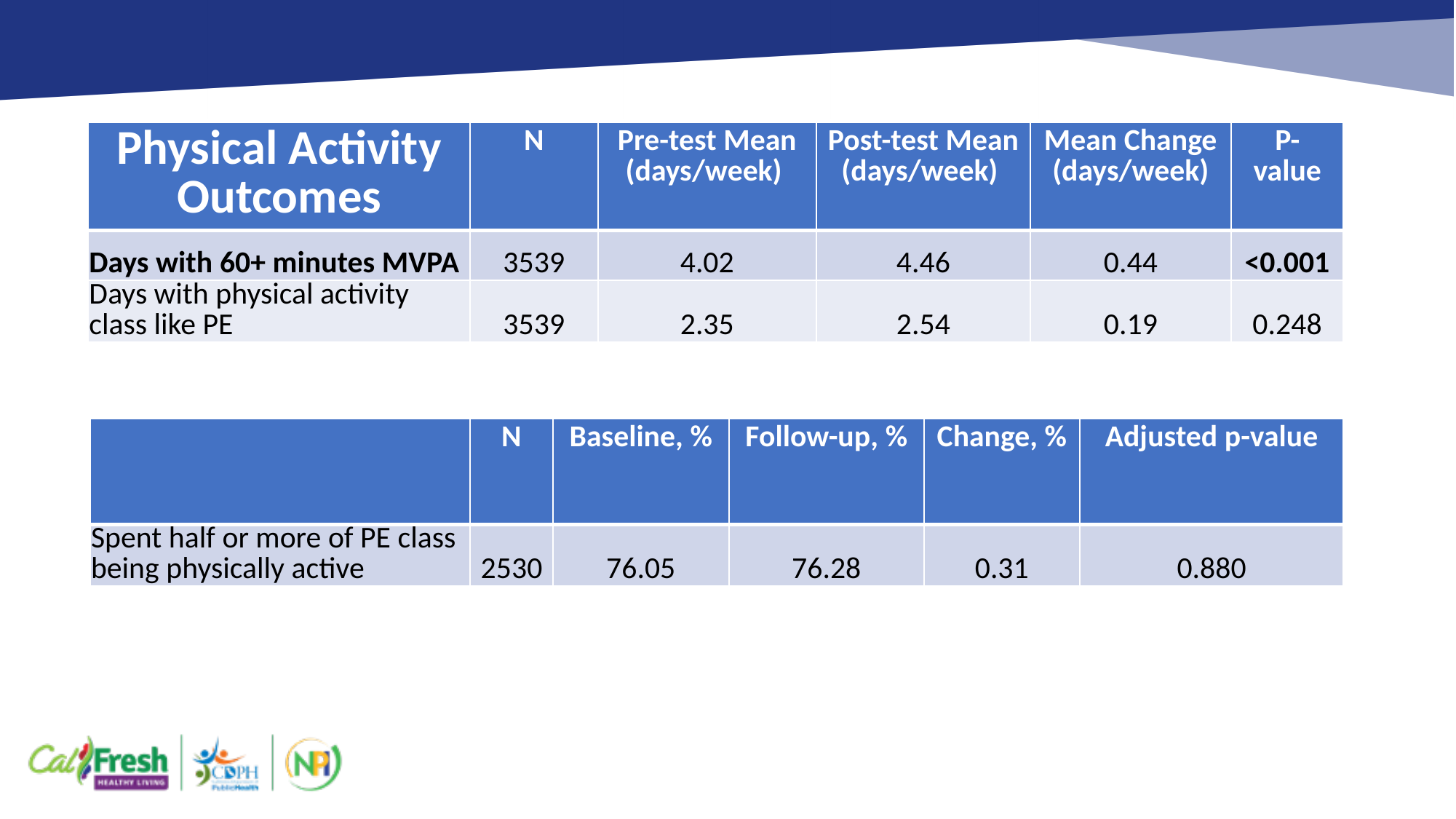

# Fruits & Vegetables
| Physical Activity Outcomes | N | Pre-test Mean (days/week) | Post-test Mean (days/week) | Mean Change (days/week) | P-value |
| --- | --- | --- | --- | --- | --- |
| Days with 60+ minutes MVPA | 3539 | 4.02 | 4.46 | 0.44 | <0.001 |
| Days with physical activity class like PE | 3539 | 2.35 | 2.54 | 0.19 | 0.248 |
|  | N | Baseline, % | Follow-up, % | Change, % | Adjusted p-value |
| --- | --- | --- | --- | --- | --- |
| Spent half or more of PE class being physically active | 2530 | 76.05 | 76.28 | 0.31 | 0.880 |